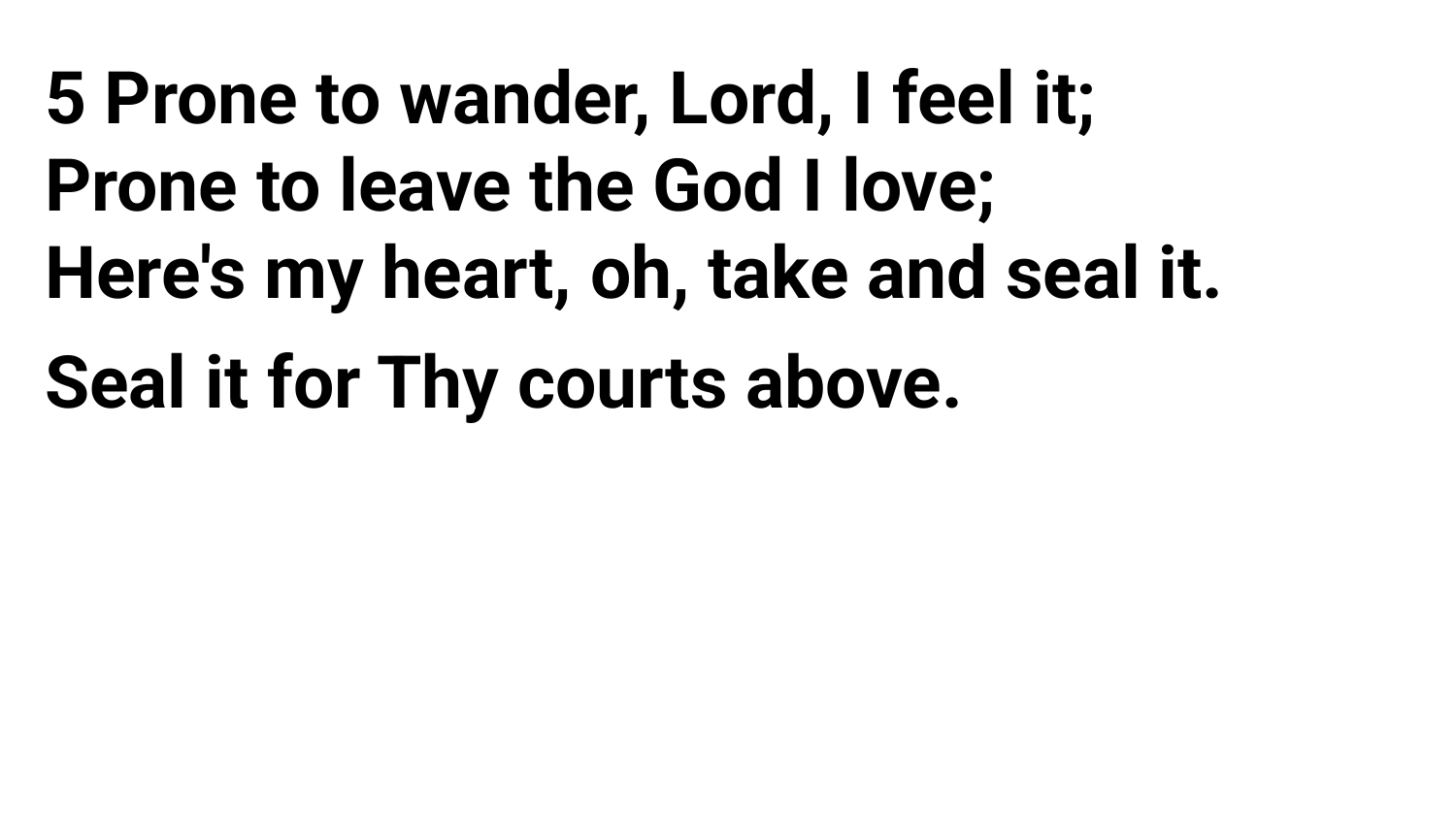

5 Prone to wander, Lord, I feel it;
Prone to leave the God I love;
Here's my heart, oh, take and seal it.
Seal it for Thy courts above.